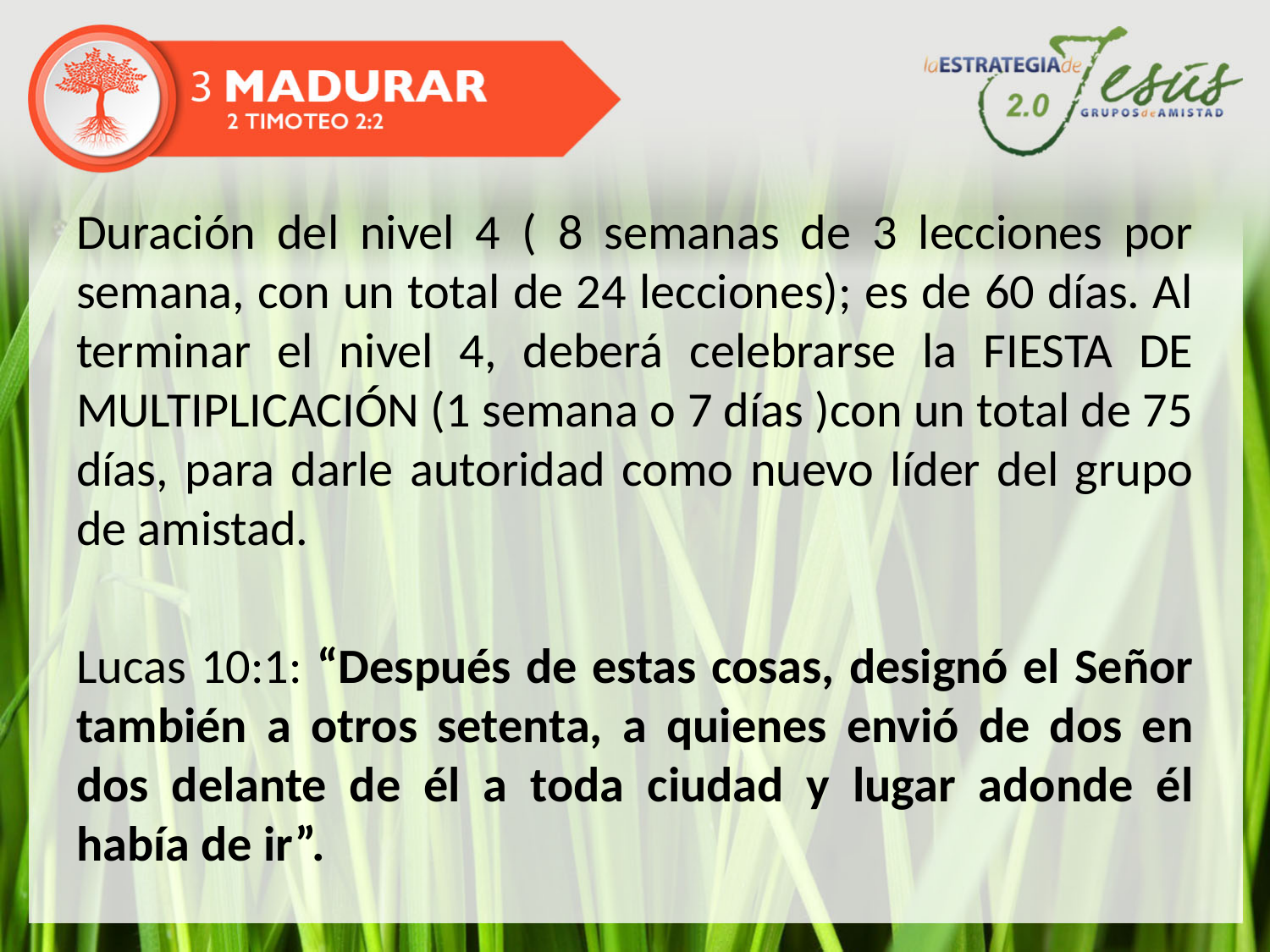

Duración del nivel 4 ( 8 semanas de 3 lecciones por semana, con un total de 24 lecciones); es de 60 días. Al terminar el nivel 4, deberá celebrarse la FIESTA DE MULTIPLICACIÓN (1 semana o 7 días )con un total de 75 días, para darle autoridad como nuevo líder del grupo de amistad.

Lucas 10:1: “Después de estas cosas, designó el Señor también a otros setenta, a quienes envió de dos en dos delante de él a toda ciudad y lugar adonde él había de ir”.